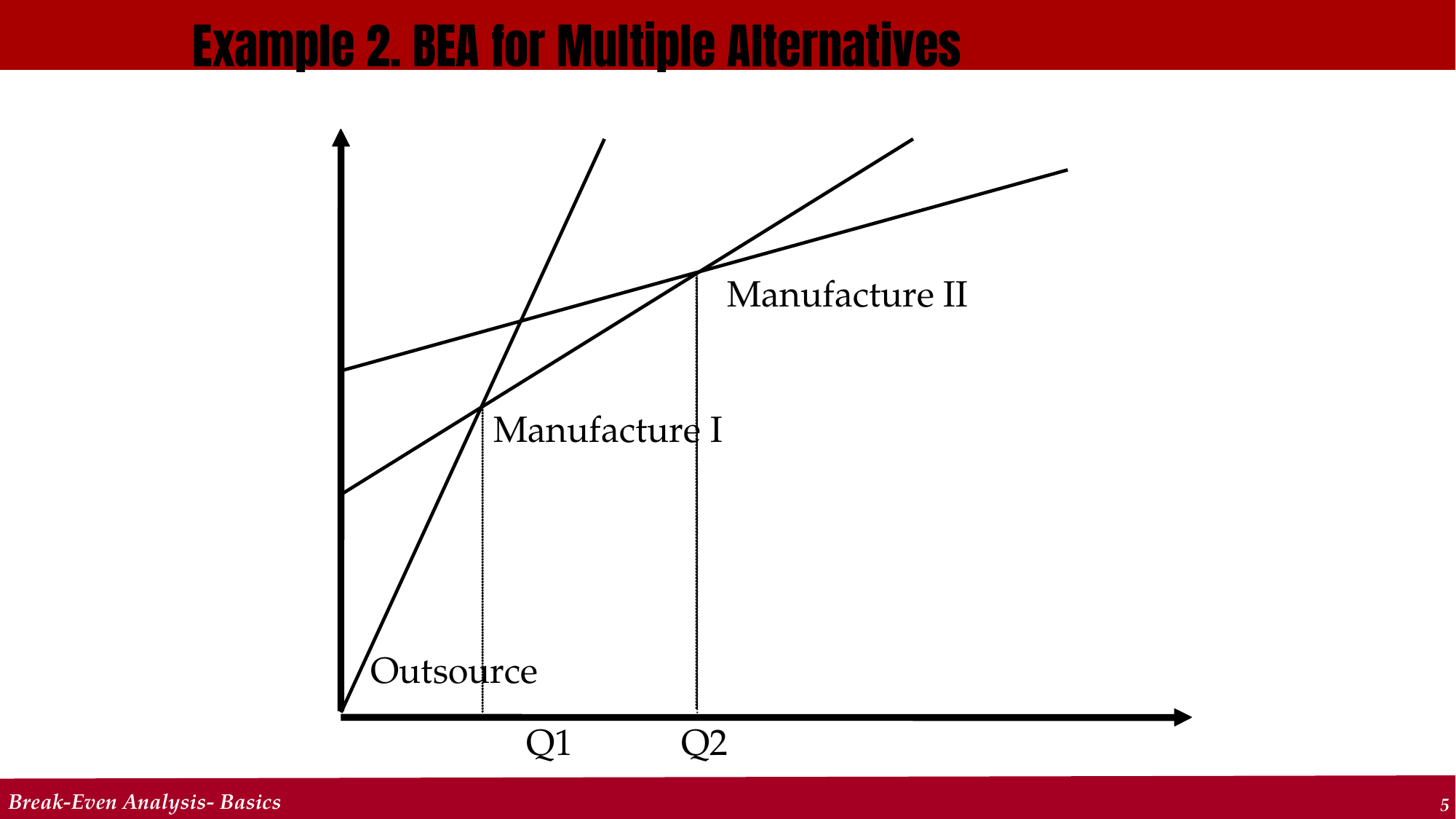

Example 2. BEA for Multiple Alternatives

Manufacture II

Manufacture I
Outsource

Q1
Q2